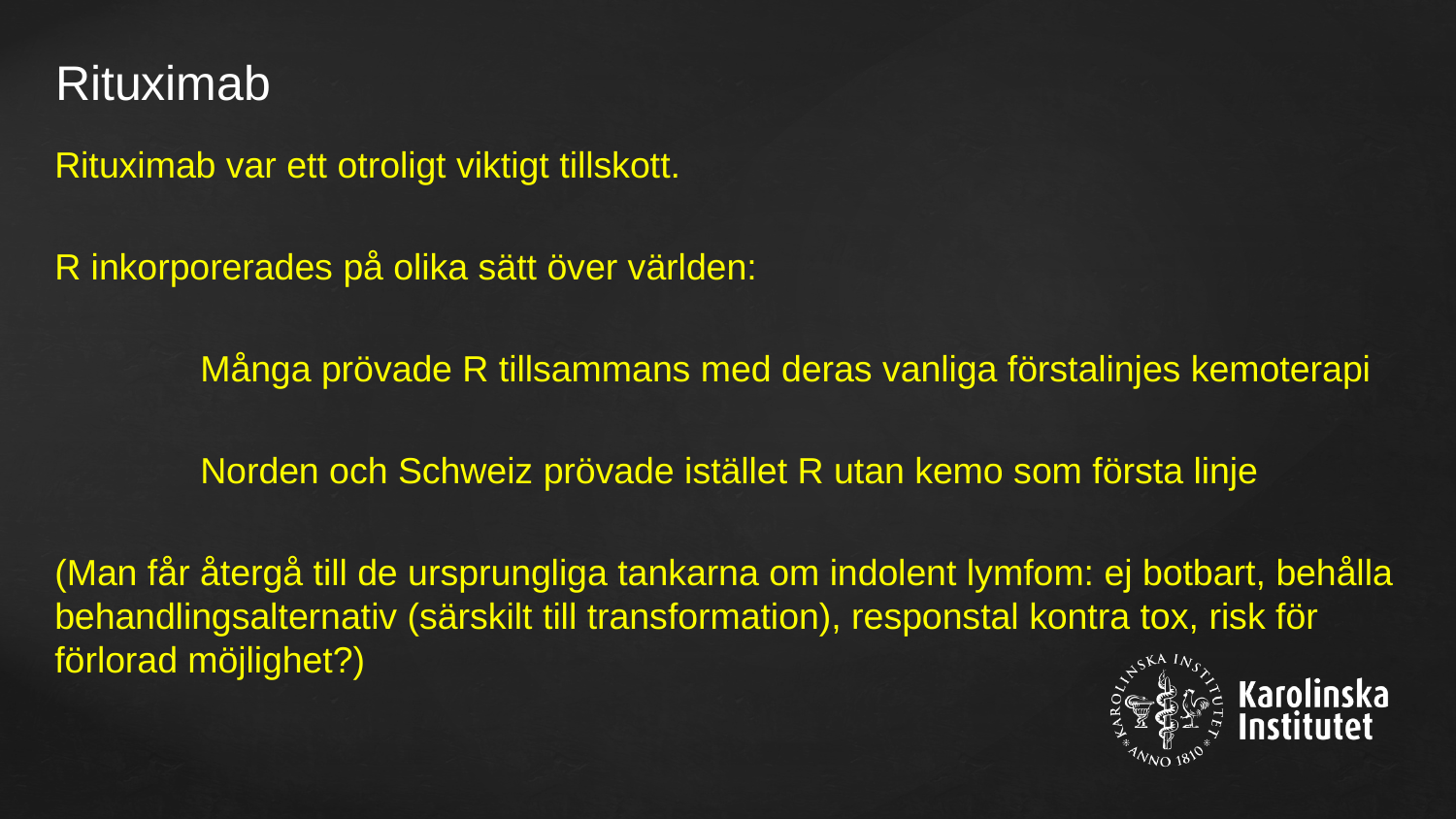

# Rituximab
Rituximab var ett otroligt viktigt tillskott.

R inkorporerades på olika sätt över världen:

	Många prövade R tillsammans med deras vanliga förstalinjes kemoterapi

	Norden och Schweiz prövade istället R utan kemo som första linje

(Man får återgå till de ursprungliga tankarna om indolent lymfom: ej botbart, behålla behandlingsalternativ (särskilt till transformation), responstal kontra tox, risk för förlorad möjlighet?)